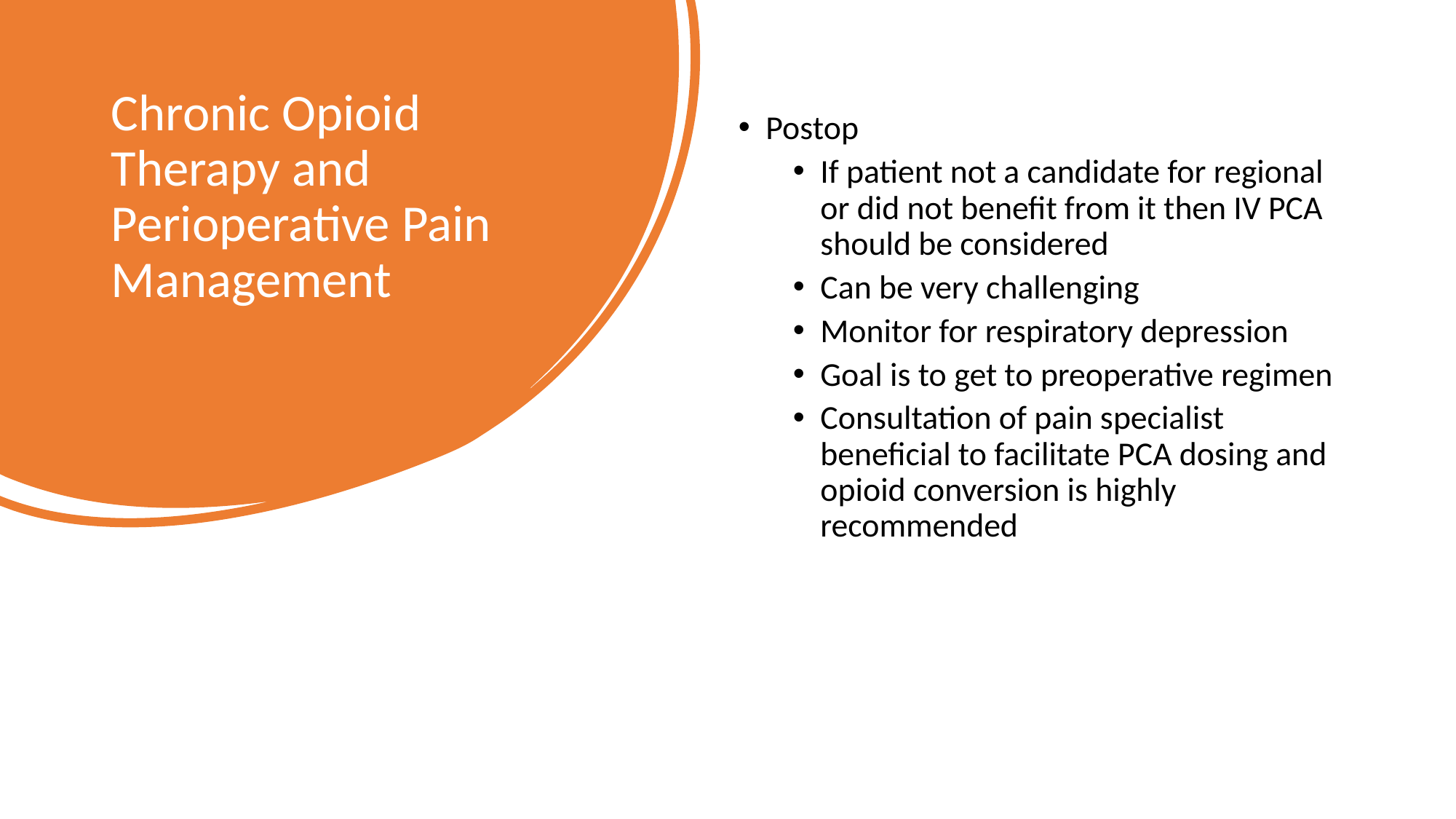

# Chronic Opioid Therapy and Perioperative Pain Management
Postop
If patient not a candidate for regional or did not benefit from it then IV PCA should be considered
Can be very challenging
Monitor for respiratory depression
Goal is to get to preoperative regimen
Consultation of pain specialist beneficial to facilitate PCA dosing and opioid conversion is highly recommended